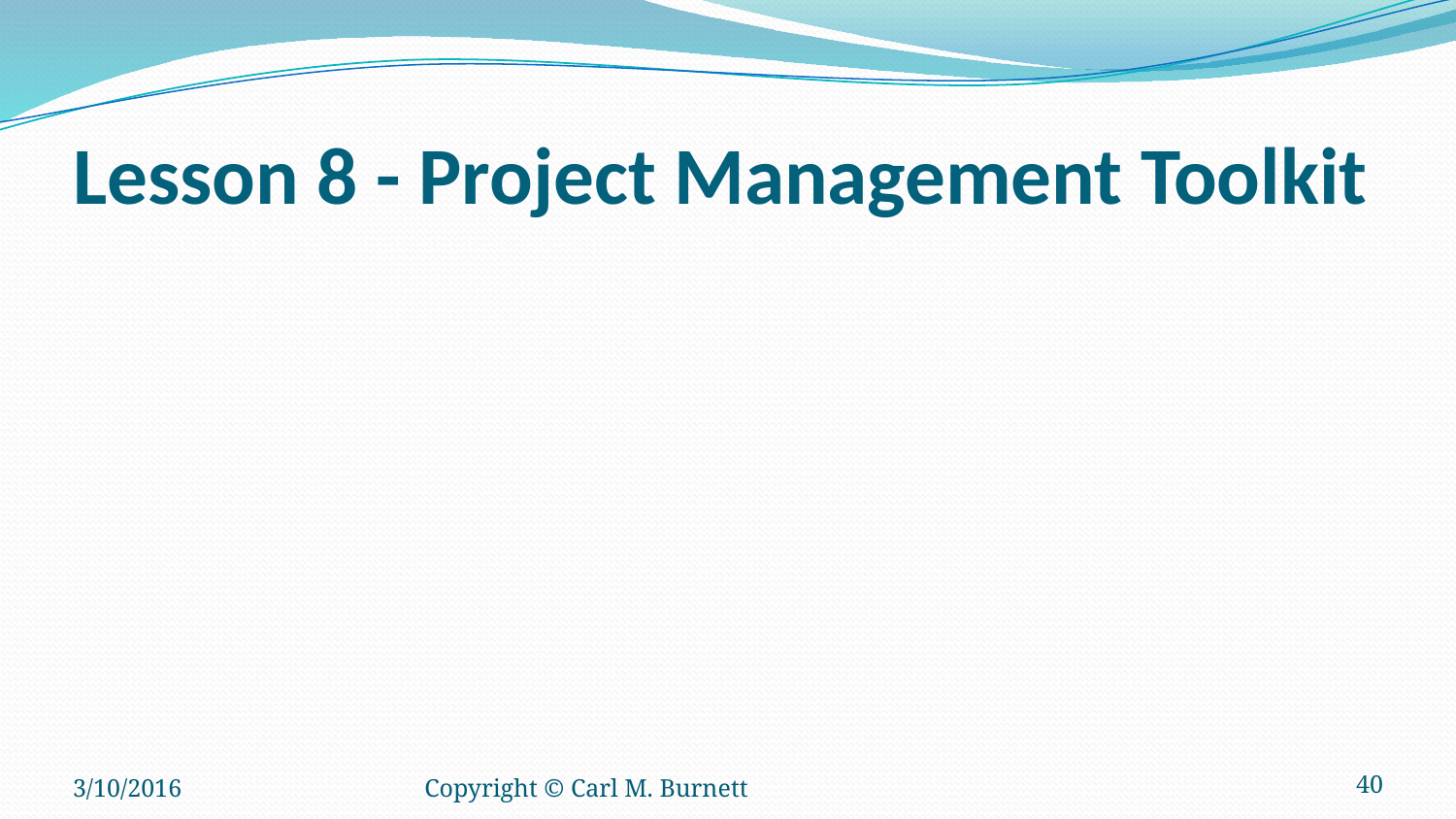

# Lesson 8 - Project Management Toolkit

3/10/2016
Copyright © Carl M. Burnett
40